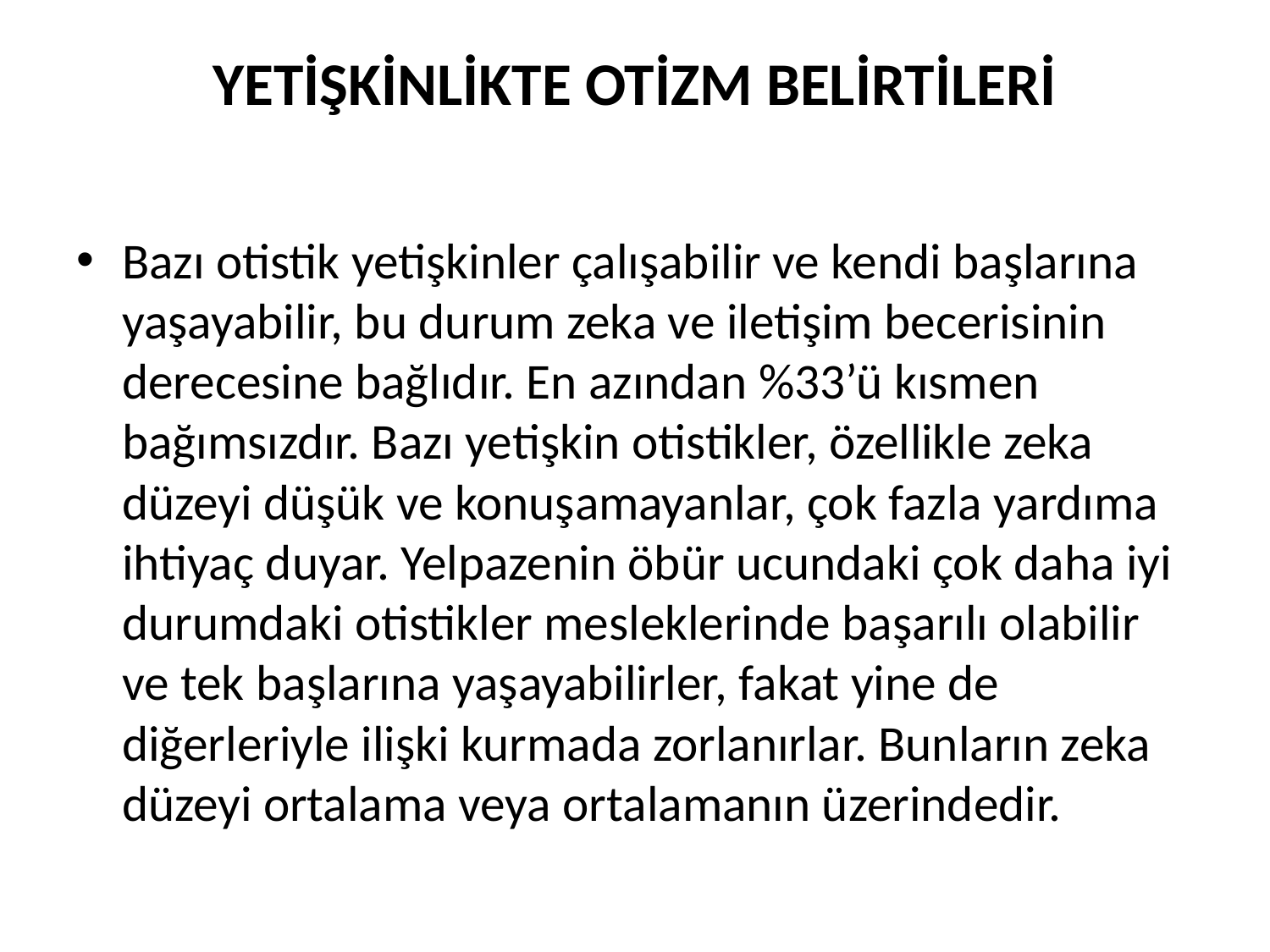

# YETİŞKİNLİKTE OTİZM BELİRTİLERİ
Bazı otistik yetişkinler çalışabilir ve kendi başlarına yaşayabilir, bu durum zeka ve iletişim becerisinin derecesine bağlıdır. En azından %33’ü kısmen bağımsızdır. Bazı yetişkin otistikler, özellikle zeka düzeyi düşük ve konuşamayanlar, çok fazla yardıma ihtiyaç duyar. Yelpazenin öbür ucundaki çok daha iyi durumdaki otistikler mesleklerinde başarılı olabilir ve tek başlarına yaşayabilirler, fakat yine de diğerleriyle ilişki kurmada zorlanırlar. Bunların zeka düzeyi ortalama veya ortalamanın üzerindedir.